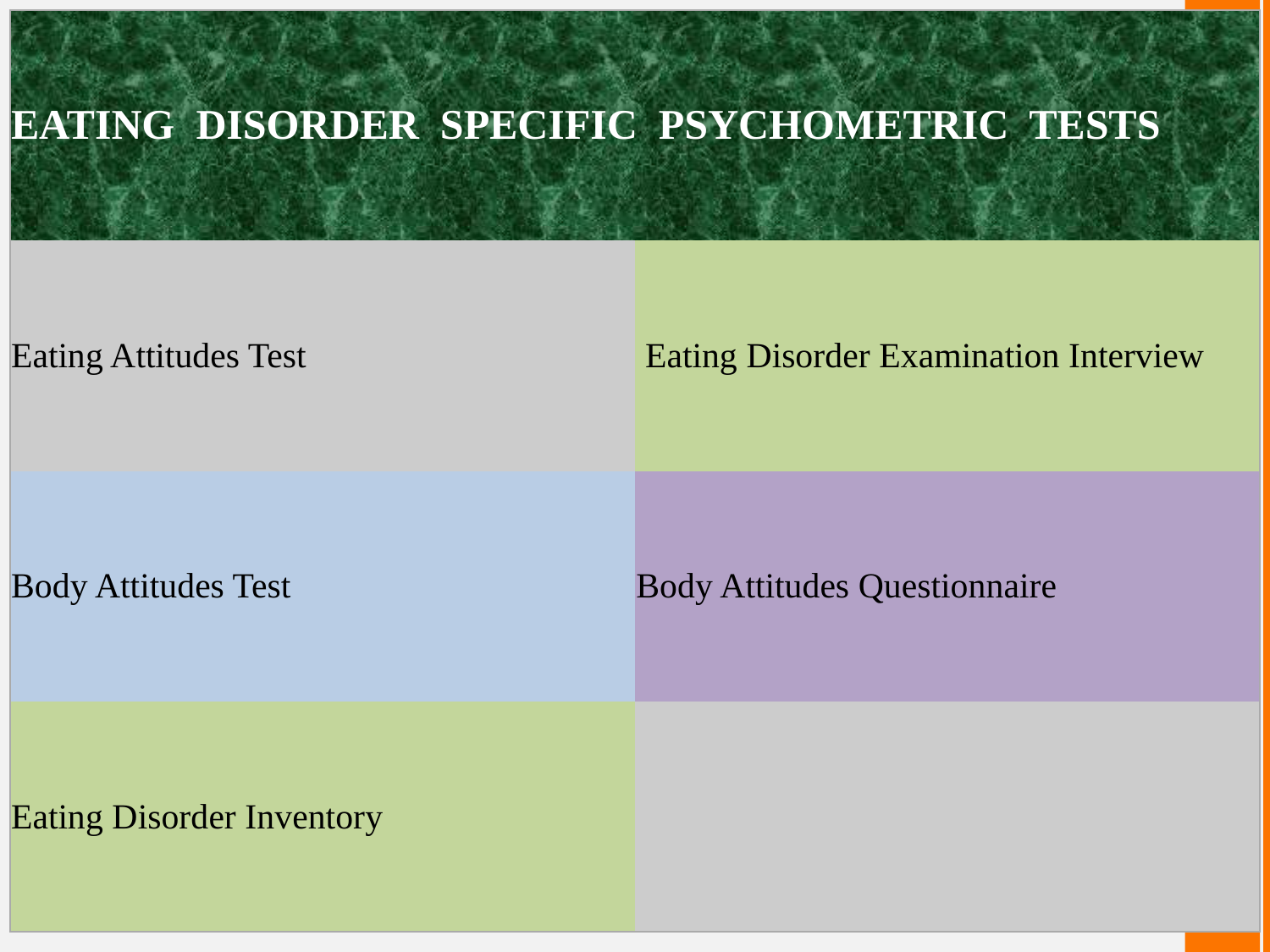

| EATING DISORDER SPECIFIC PSYCHOMETRIC TESTS |  |
| --- | --- |
| Eating Attitudes Test | Eating Disorder Examination Interview |
| Body Attitudes Test | Body Attitudes Questionnaire |
| Eating Disorder Inventory |  |